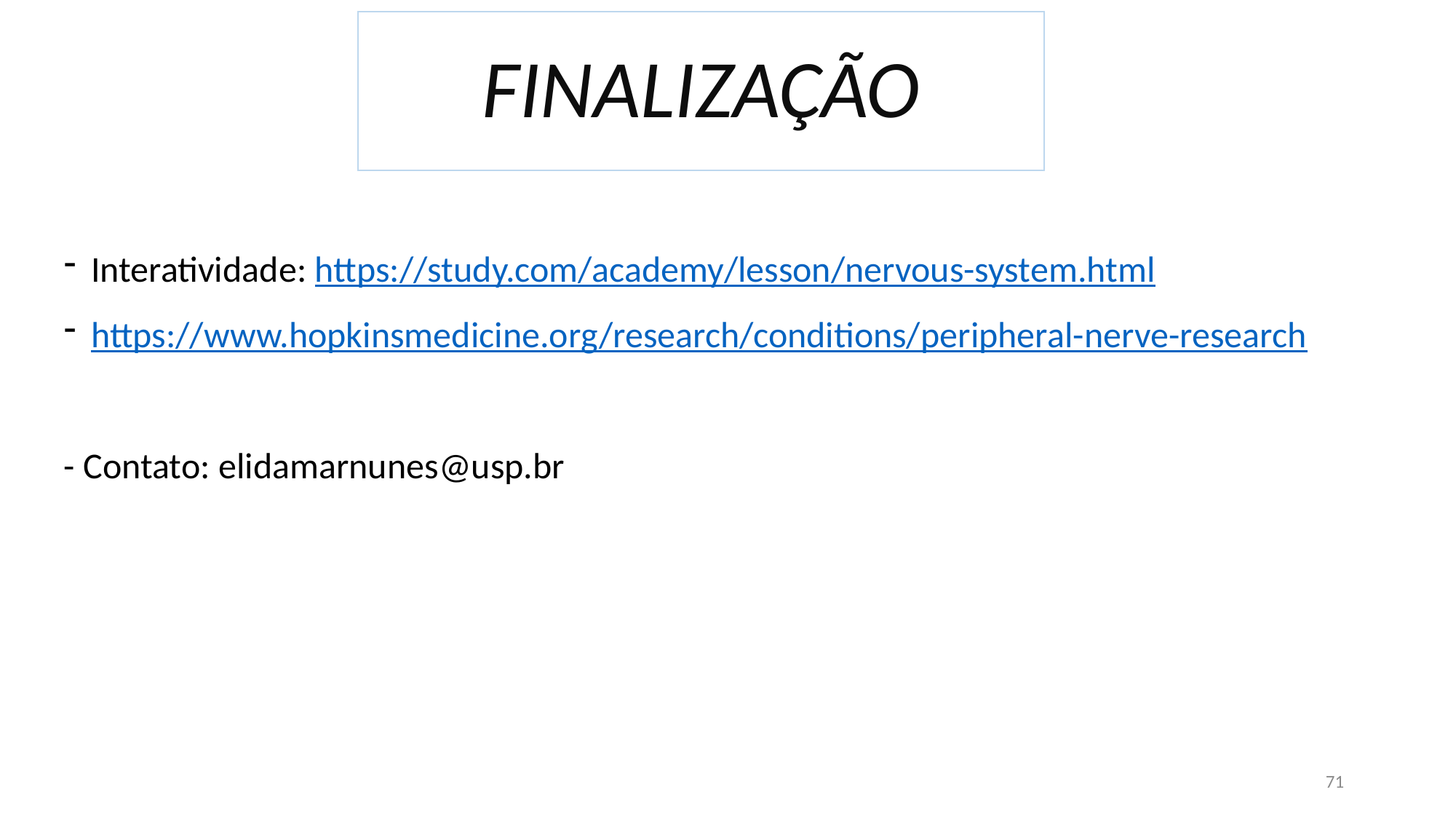

FINALIZAÇÃO
Interatividade: https://study.com/academy/lesson/nervous-system.html
https://www.hopkinsmedicine.org/research/conditions/peripheral-nerve-research

- Contato: elidamarnunes@usp.br
71